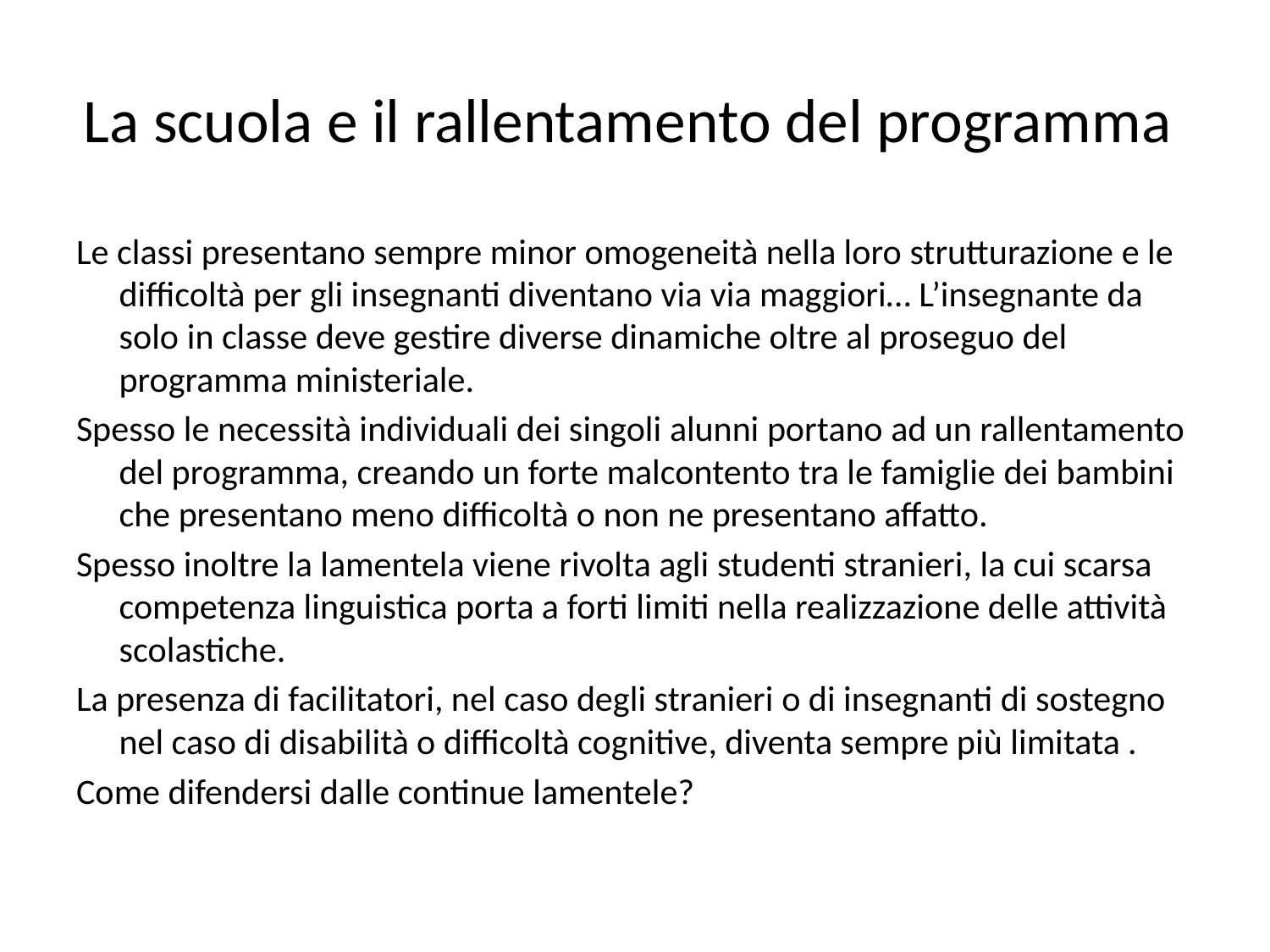

# La scuola e il rallentamento del programma
Le classi presentano sempre minor omogeneità nella loro strutturazione e le difficoltà per gli insegnanti diventano via via maggiori… L’insegnante da solo in classe deve gestire diverse dinamiche oltre al proseguo del programma ministeriale.
Spesso le necessità individuali dei singoli alunni portano ad un rallentamento del programma, creando un forte malcontento tra le famiglie dei bambini che presentano meno difficoltà o non ne presentano affatto.
Spesso inoltre la lamentela viene rivolta agli studenti stranieri, la cui scarsa competenza linguistica porta a forti limiti nella realizzazione delle attività scolastiche.
La presenza di facilitatori, nel caso degli stranieri o di insegnanti di sostegno nel caso di disabilità o difficoltà cognitive, diventa sempre più limitata .
Come difendersi dalle continue lamentele?